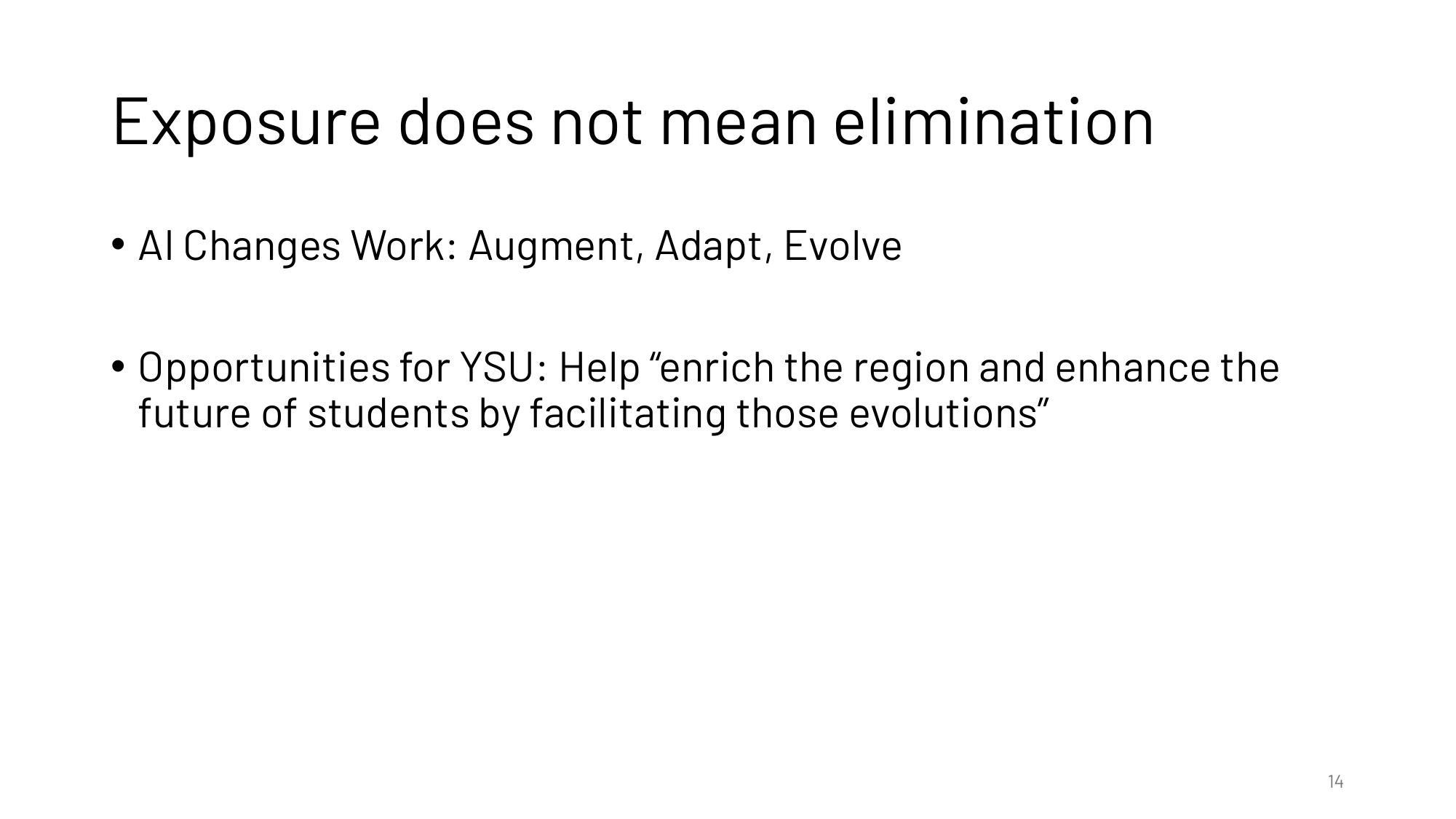

# Exposure does not mean elimination
AI Changes Work: Augment, Adapt, Evolve

Opportunities for YSU: Help “enrich the region and enhance the future of students by facilitating those evolutions”
14